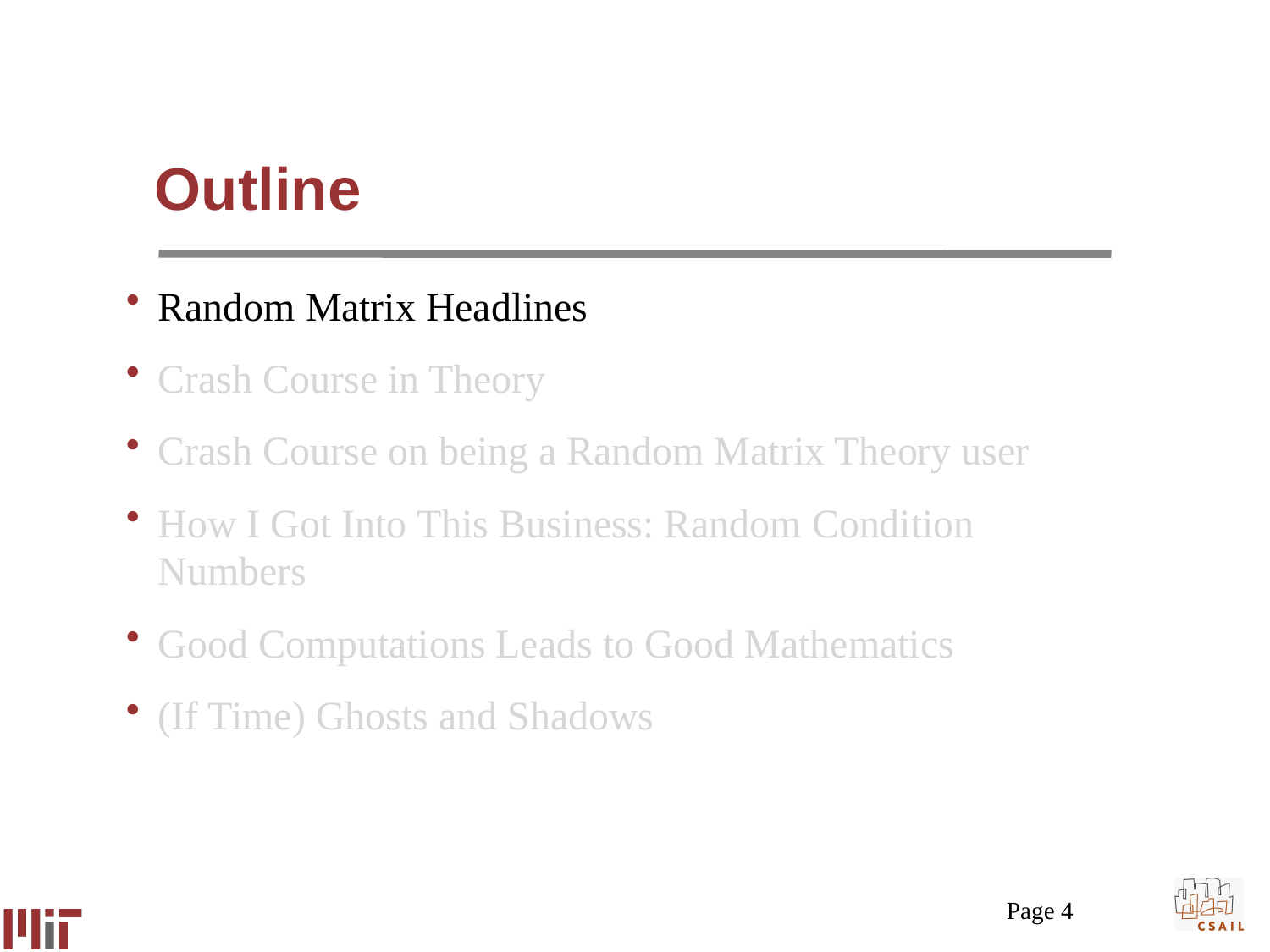

# Outline
Random Matrix Headlines
Crash Course in Theory
Crash Course on being a Random Matrix Theory user
How I Got Into This Business: Random Condition Numbers
Good Computations Leads to Good Mathematics
(If Time) Ghosts and Shadows

Page 4